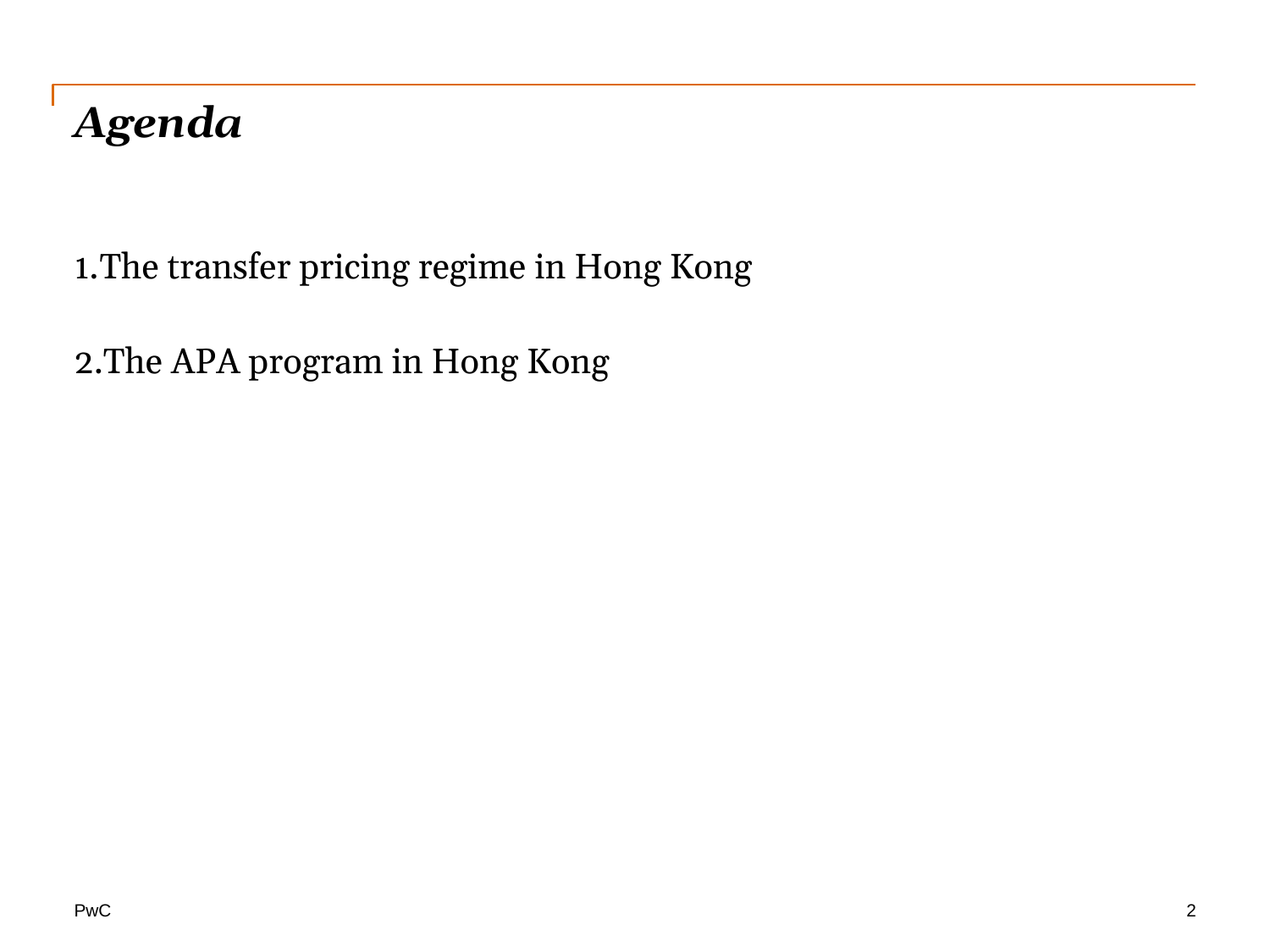

# Agenda
The transfer pricing regime in Hong Kong
The APA program in Hong Kong

2